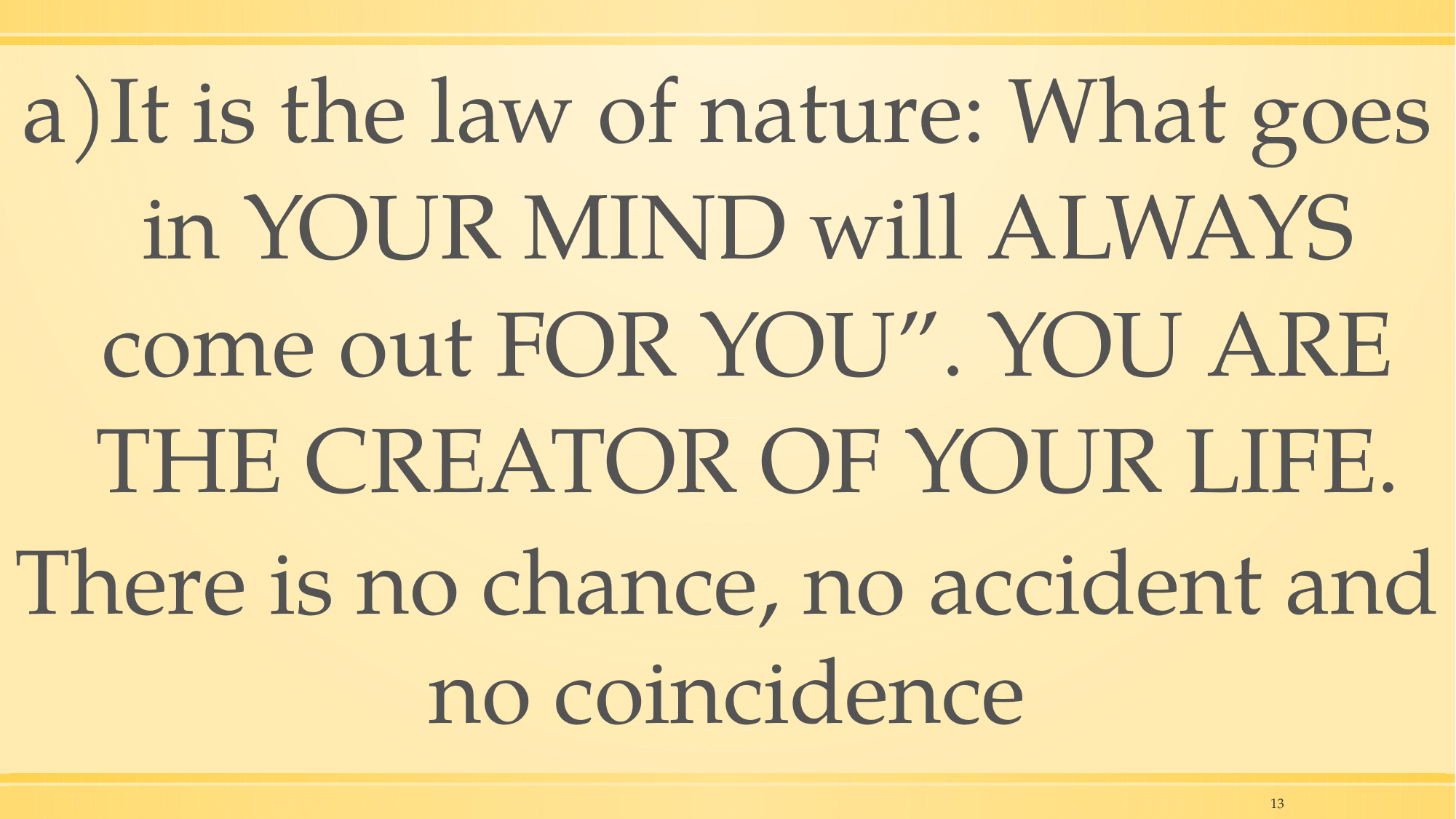

It is the law of nature: What goes in YOUR MIND will ALWAYS come out FOR YOU”. YOU ARE THE CREATOR OF YOUR LIFE.
There is no chance, no accident and no coincidence
13